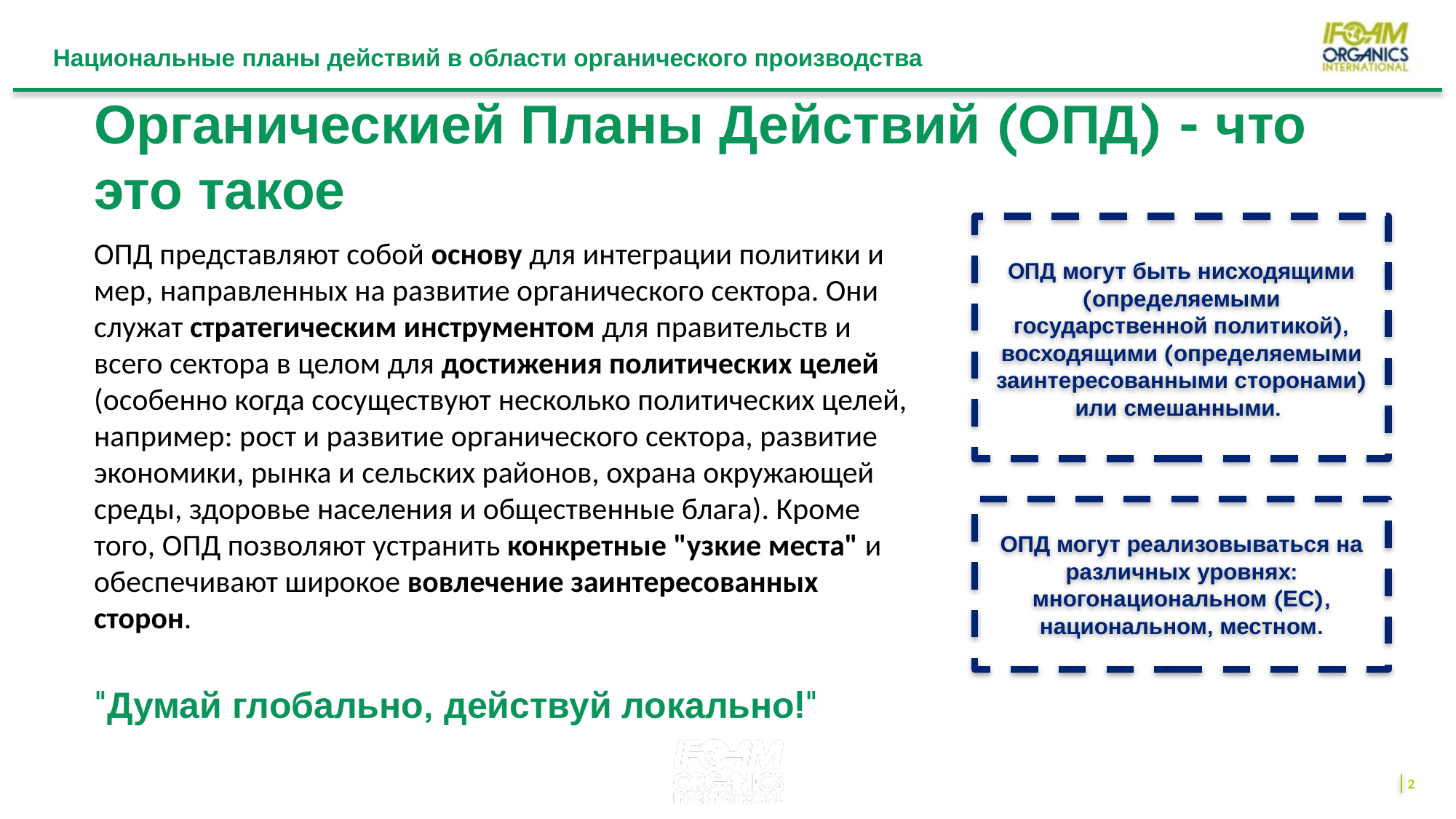

Национальные планы действий в области органического производства
Органическией Планы Действий (ОПД) - что это такое
ОПД могут быть нисходящими (определяемыми государственной политикой), восходящими (определяемыми заинтересованными сторонами) или смешанными.
ОПД представляют собой основу для интеграции политики и мер, направленных на развитие органического сектора. Они служат стратегическим инструментом для правительств и всего сектора в целом для достижения политических целей (особенно когда сосуществуют несколько политических целей, например: рост и развитие органического сектора, развитие экономики, рынка и сельских районов, охрана окружающей среды, здоровье населения и общественные блага). Кроме того, ОПД позволяют устранить конкретные "узкие места" и обеспечивают широкое вовлечение заинтересованных сторон.
ОПД могут реализовываться на различных уровнях: многонациональном (ЕС), национальном, местном.
"Думай глобально, действуй локально!"